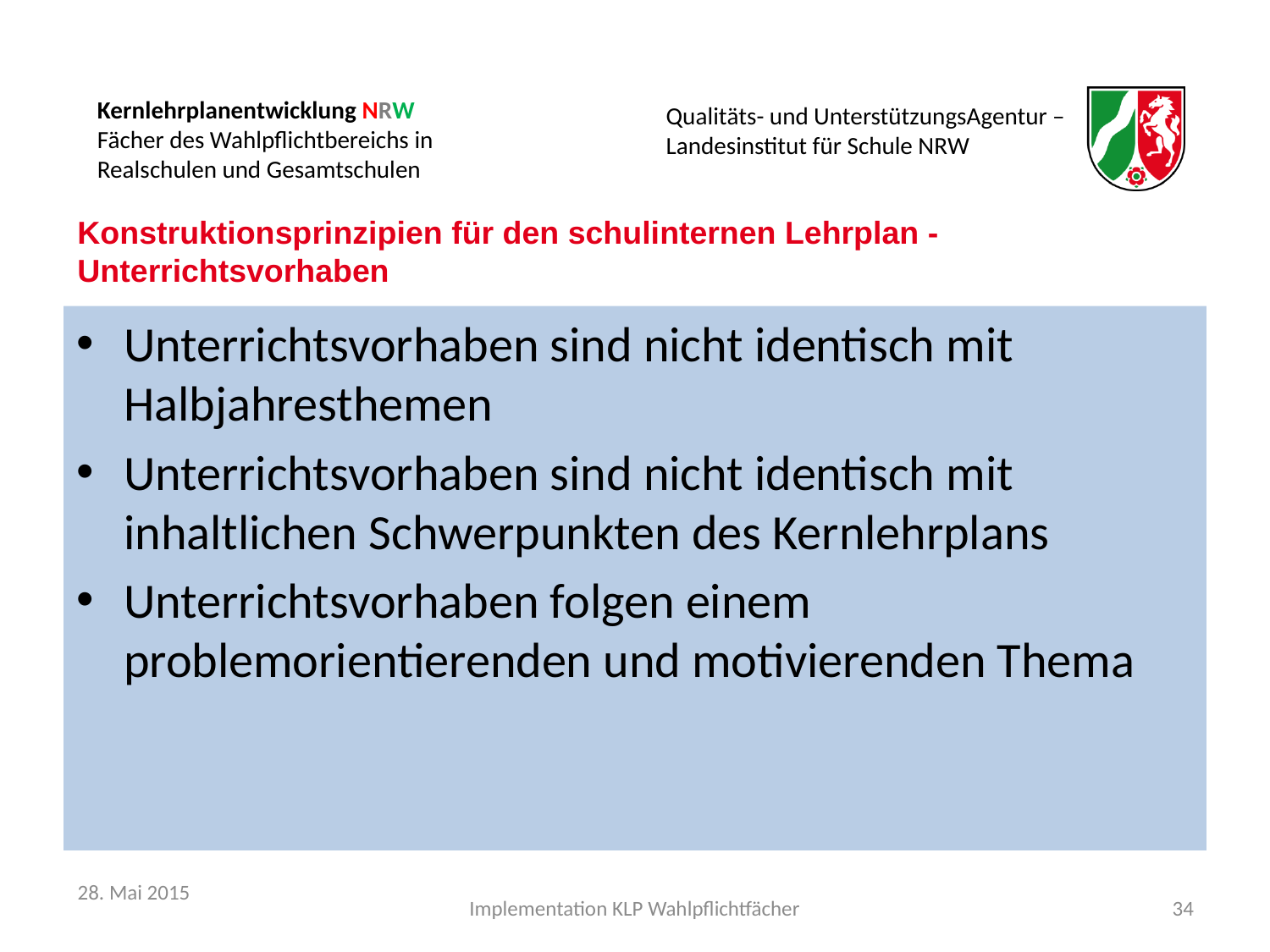

# Konstruktionsprinzipien für den schulinternen Lehrplan - Unterrichtsvorhaben
Unterrichtsvorhaben sind nicht identisch mit Halbjahresthemen
Unterrichtsvorhaben sind nicht identisch mit inhaltlichen Schwerpunkten des Kernlehrplans
Unterrichtsvorhaben folgen einem problemorientierenden und motivierenden Thema

28. Mai 2015
Implementation KLP Wahlpflichtfächer
34